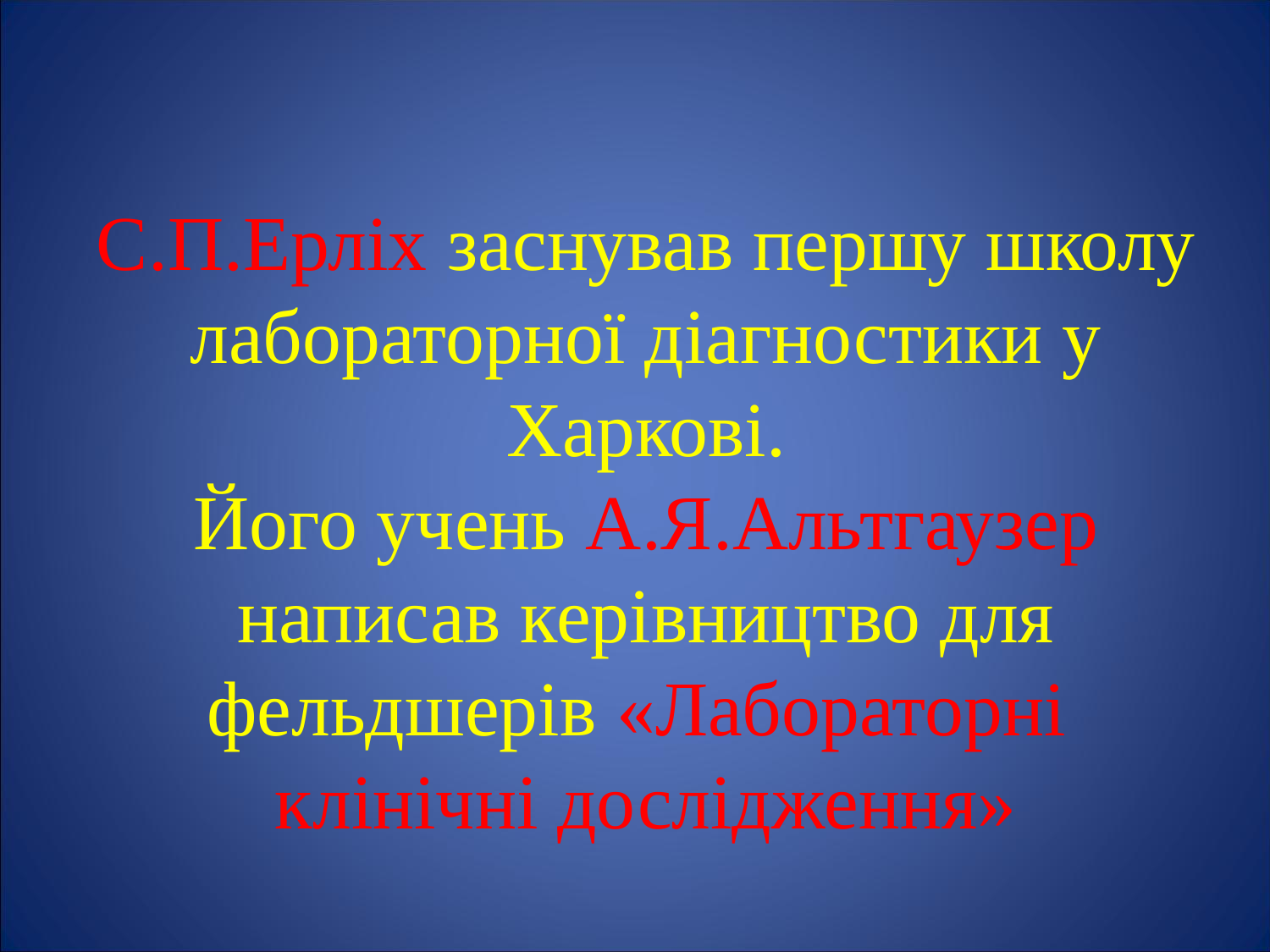

С.П.Ерліх заснував першу школу лабораторної діагностики у Харкові.
Його учень А.Я.Альтгаузер написав керівництво для фельдшерів «Лабораторні  клінічні дослідження»